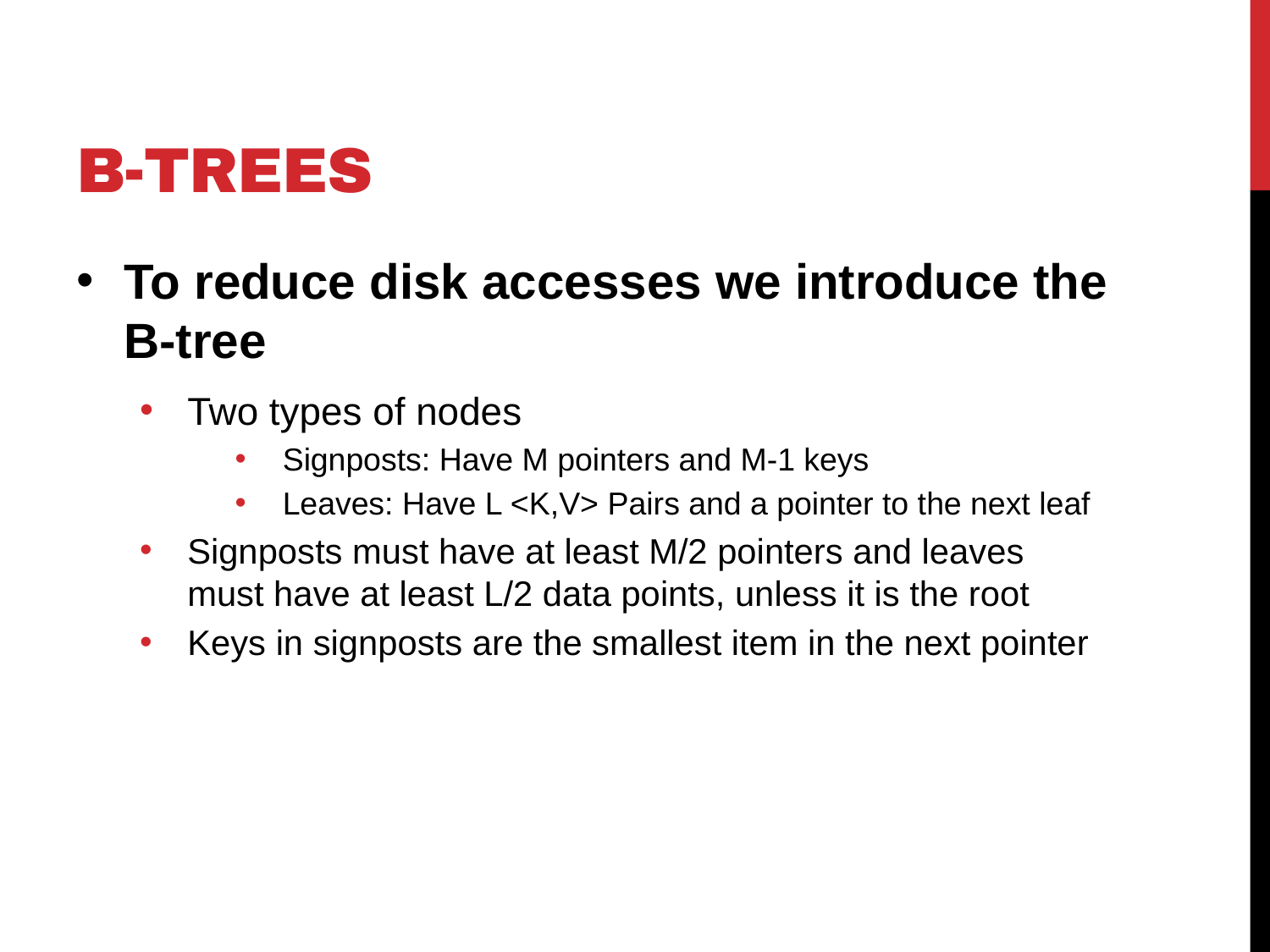

# B-Trees
To reduce disk accesses we introduce the B-tree
Two types of nodes
Signposts: Have M pointers and M-1 keys
Leaves: Have L <K,V> Pairs and a pointer to the next leaf
Signposts must have at least M/2 pointers and leaves must have at least L/2 data points, unless it is the root
Keys in signposts are the smallest item in the next pointer